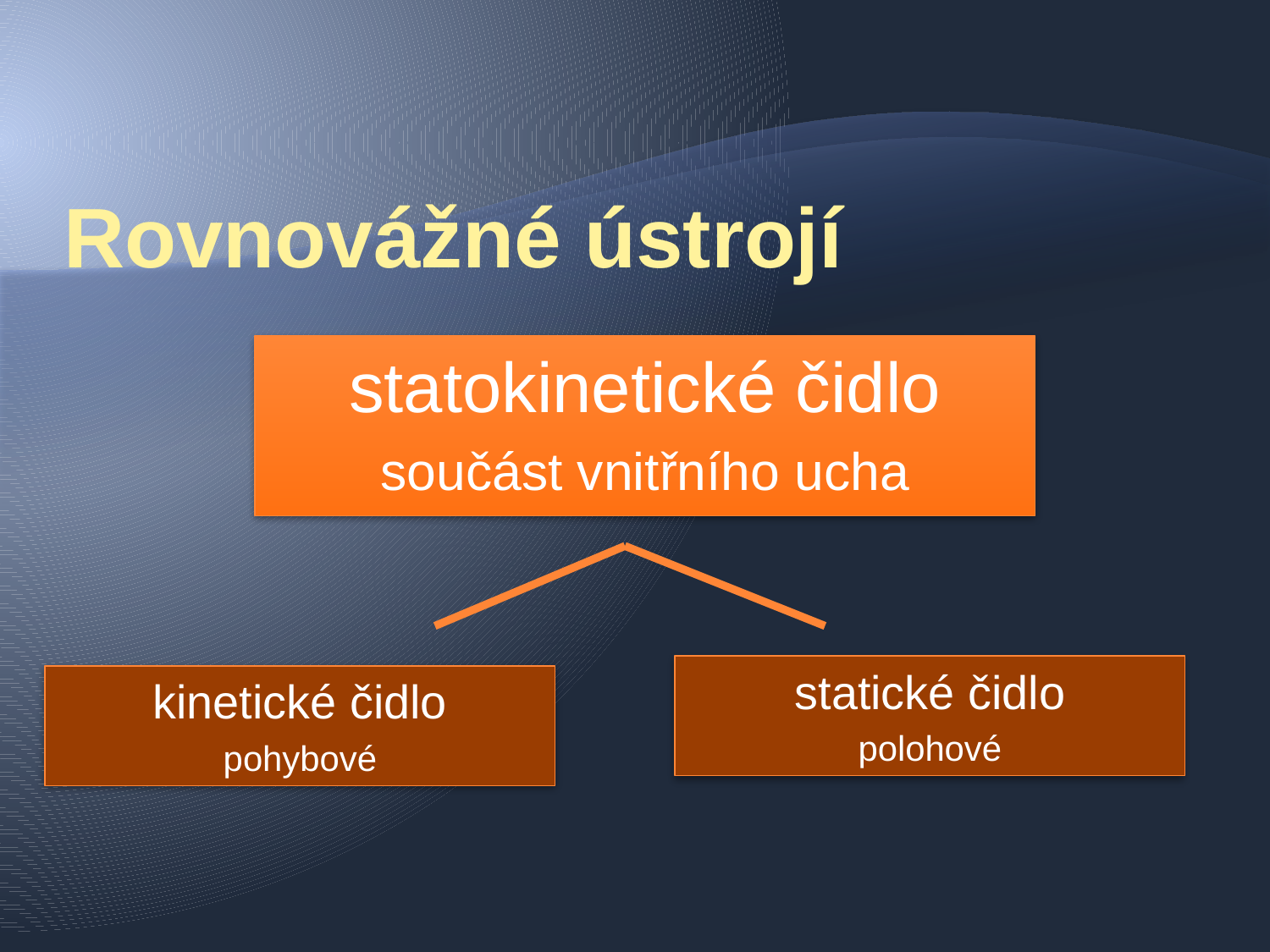

# Rovnovážné ústrojí
statokinetické čidlo
součást vnitřního ucha
kinetické čidlo
pohybové
statické čidlo
polohové